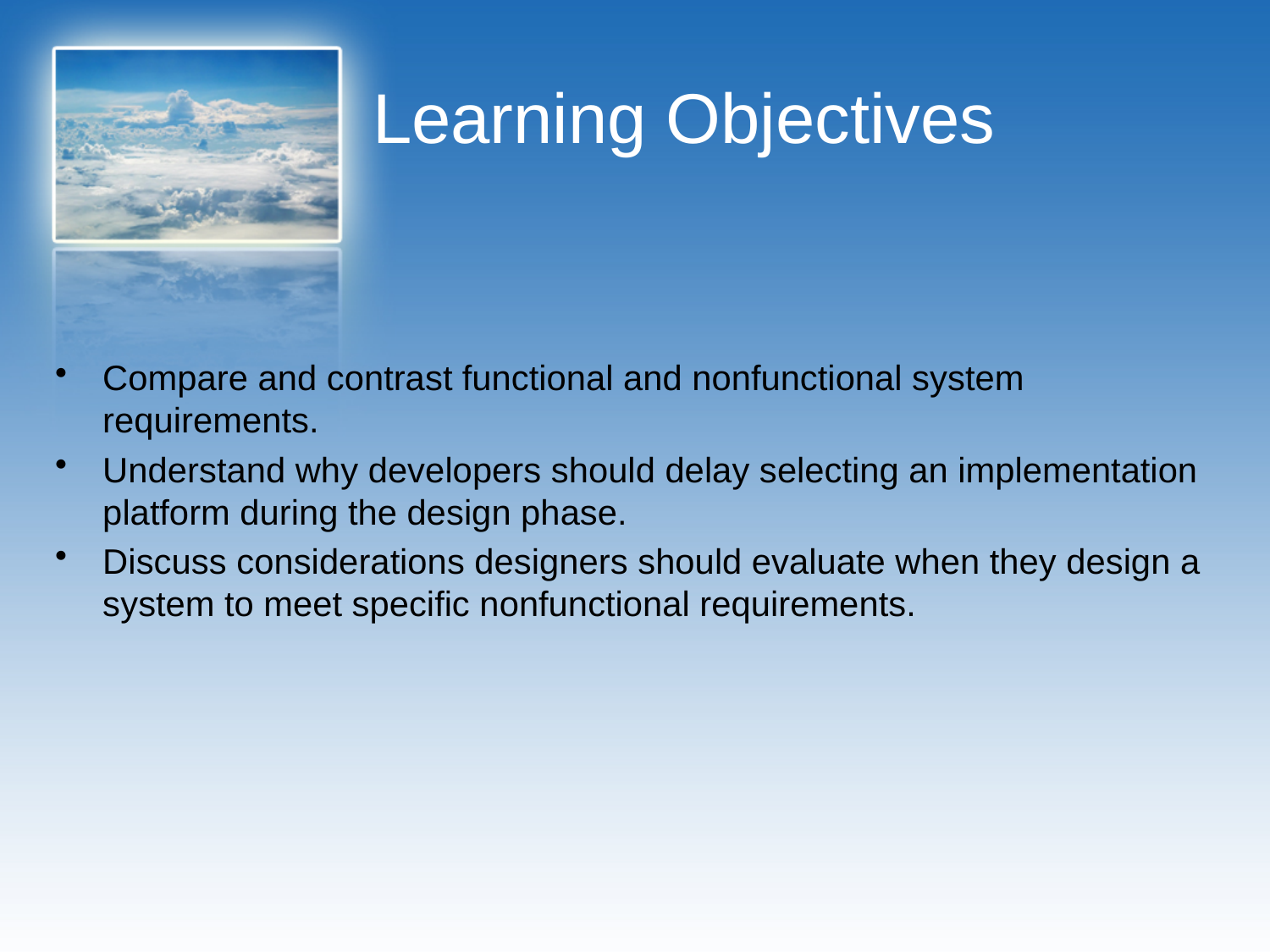

# Learning Objectives
Compare and contrast functional and nonfunctional system requirements.
Understand why developers should delay selecting an implementation platform during the design phase.
Discuss considerations designers should evaluate when they design a system to meet specific nonfunctional requirements.